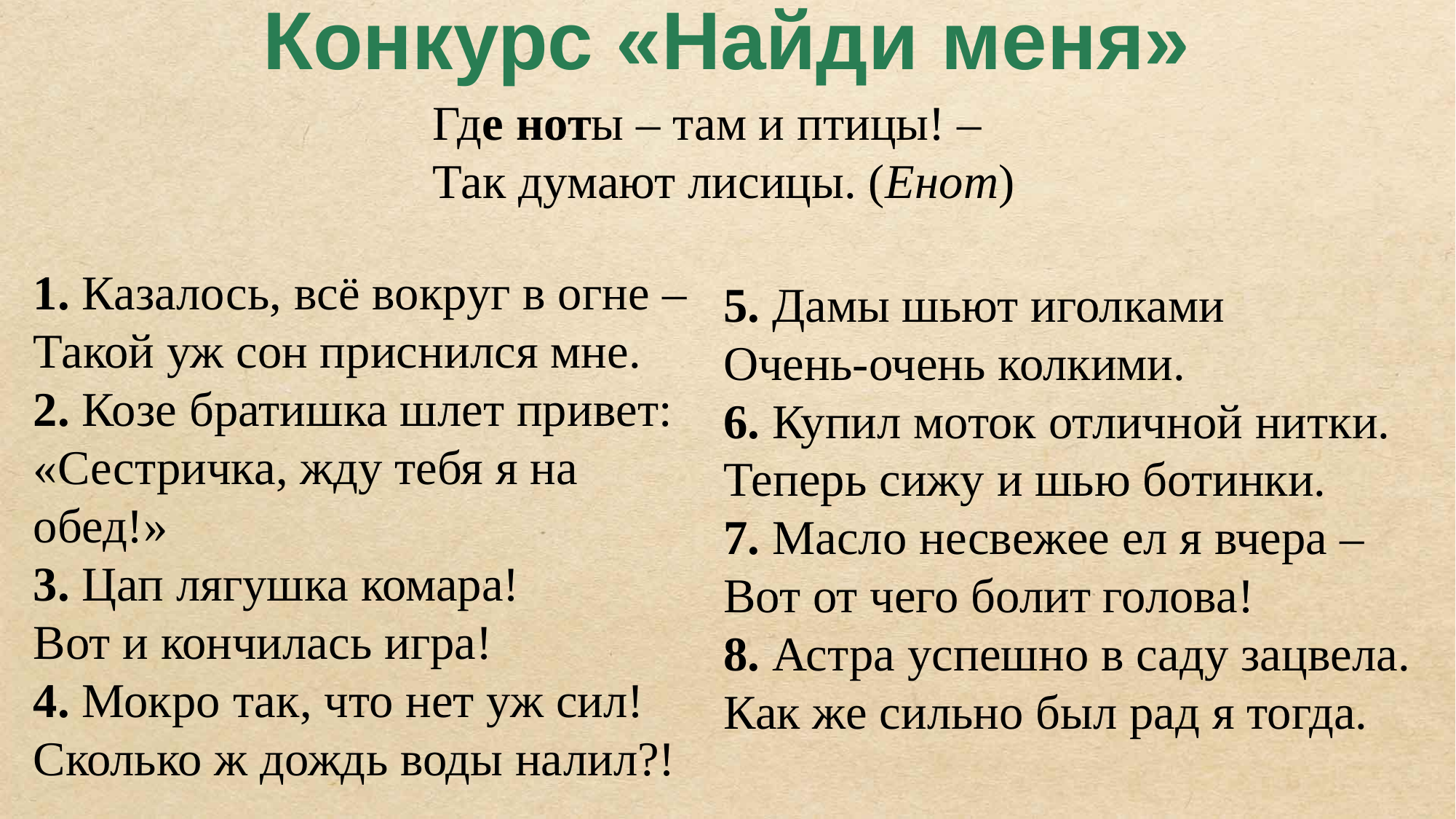

Конкурс «Найди меня»
Где ноты – там и птицы! –
Так думают лисицы. (Енот)
1. Казалось, всё вокруг в огне – 
Такой уж сон приснился мне.
2. Козе братишка шлет привет:
«Сестричка, жду тебя я на обед!»
3. Цап лягушка комара!
Вот и кончилась игра!
4. Мокро так, что нет уж сил!
Сколько ж дождь воды налил?!
5. Дамы шьют иголками 
Очень-очень колкими.
6. Купил моток отличной нитки.
Теперь сижу и шью ботинки.
7. Масло несвежее ел я вчера – 
Вот от чего болит голова!
8. Астра успешно в саду зацвела.
Как же сильно был рад я тогда.